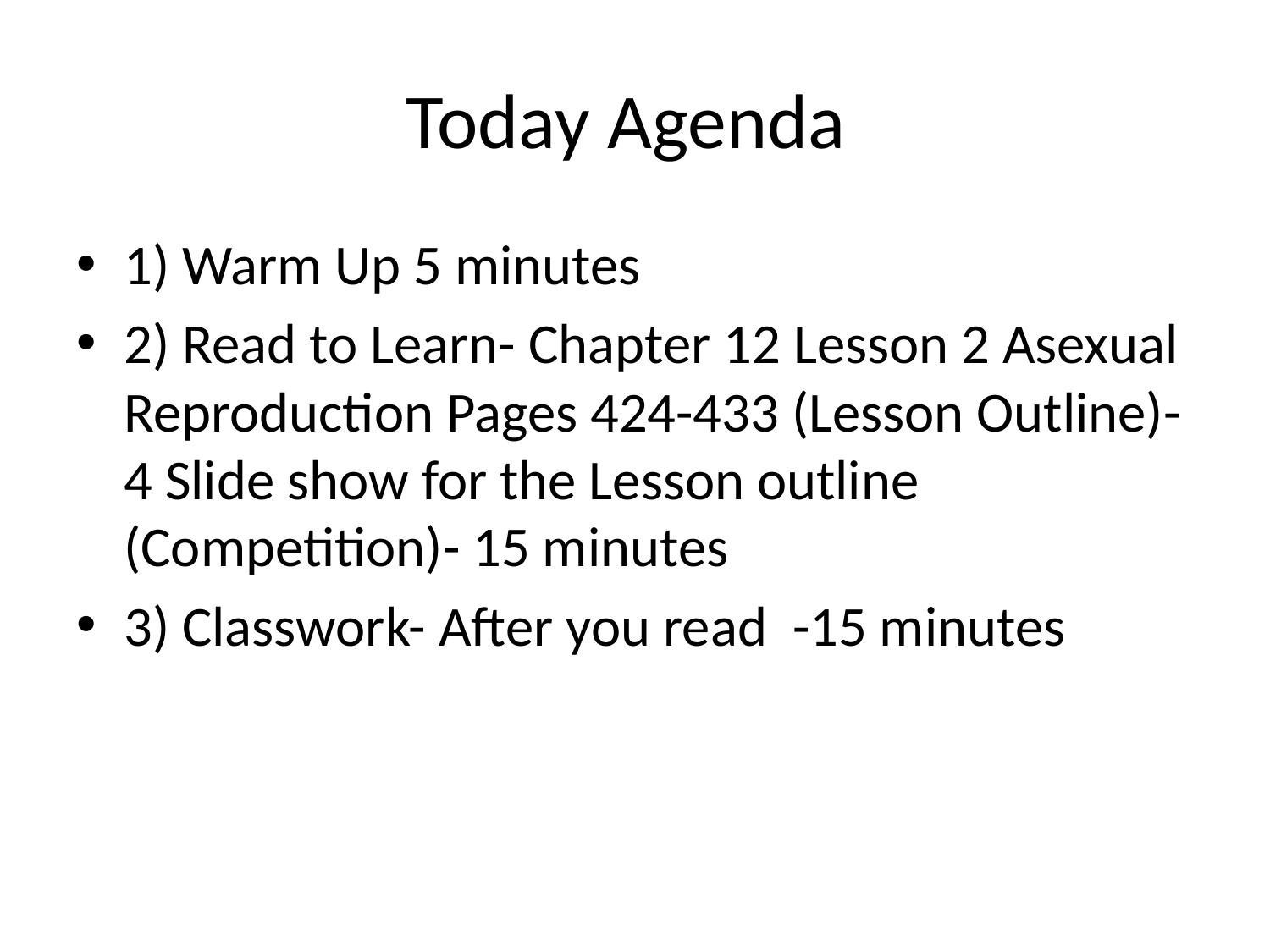

# Today Agenda
1) Warm Up 5 minutes
2) Read to Learn- Chapter 12 Lesson 2 Asexual Reproduction Pages 424-433 (Lesson Outline)-4 Slide show for the Lesson outline (Competition)- 15 minutes
3) Classwork- After you read  -15 minutes